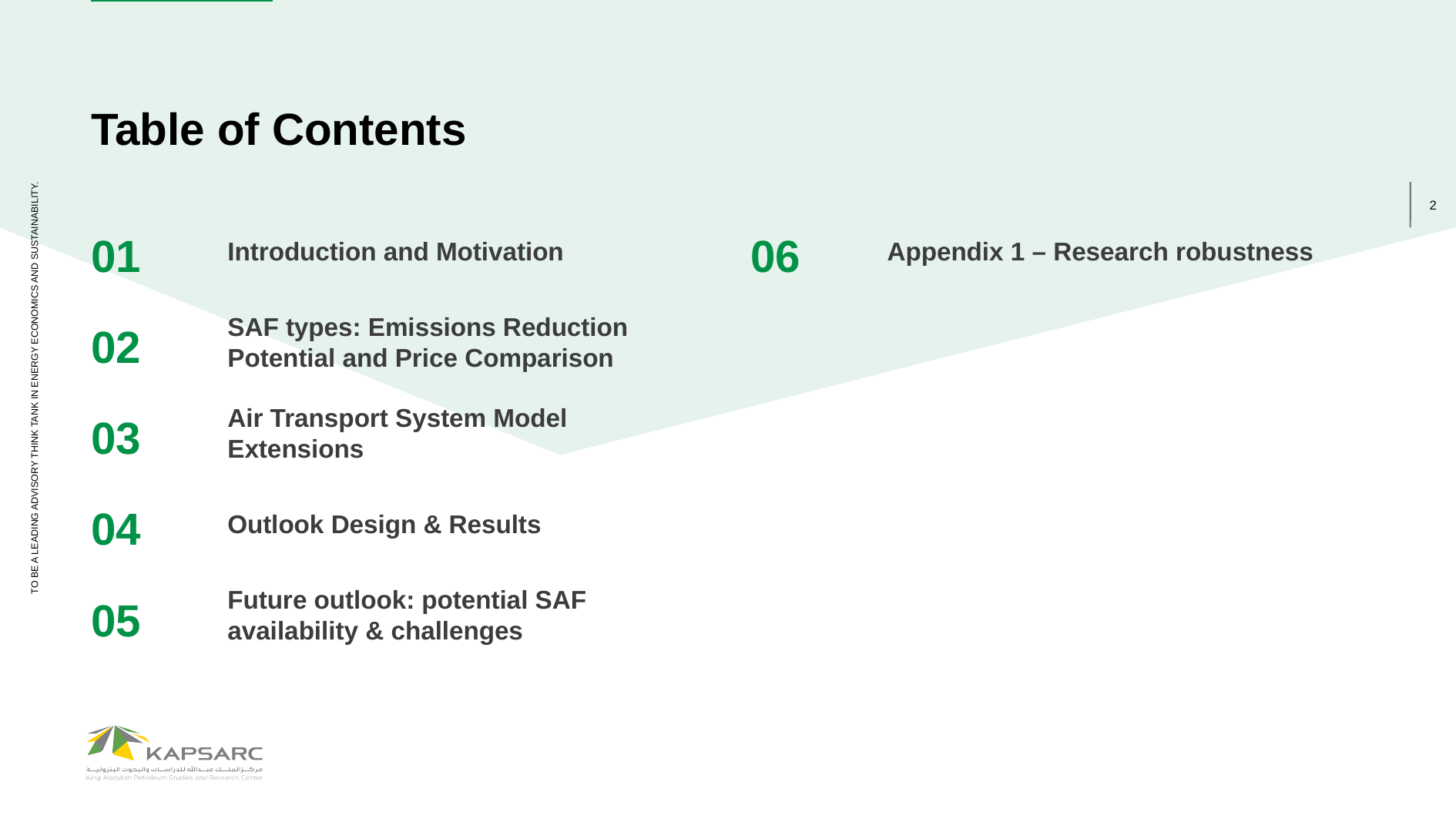

Table of Contents
01
06
Introduction and Motivation
Appendix 1 – Research robustness

02

SAF types: Emissions Reduction Potential and Price Comparison

03

Air Transport System Model Extensions

04

Outlook Design & Results

05

Future outlook: potential SAF availability & challenges